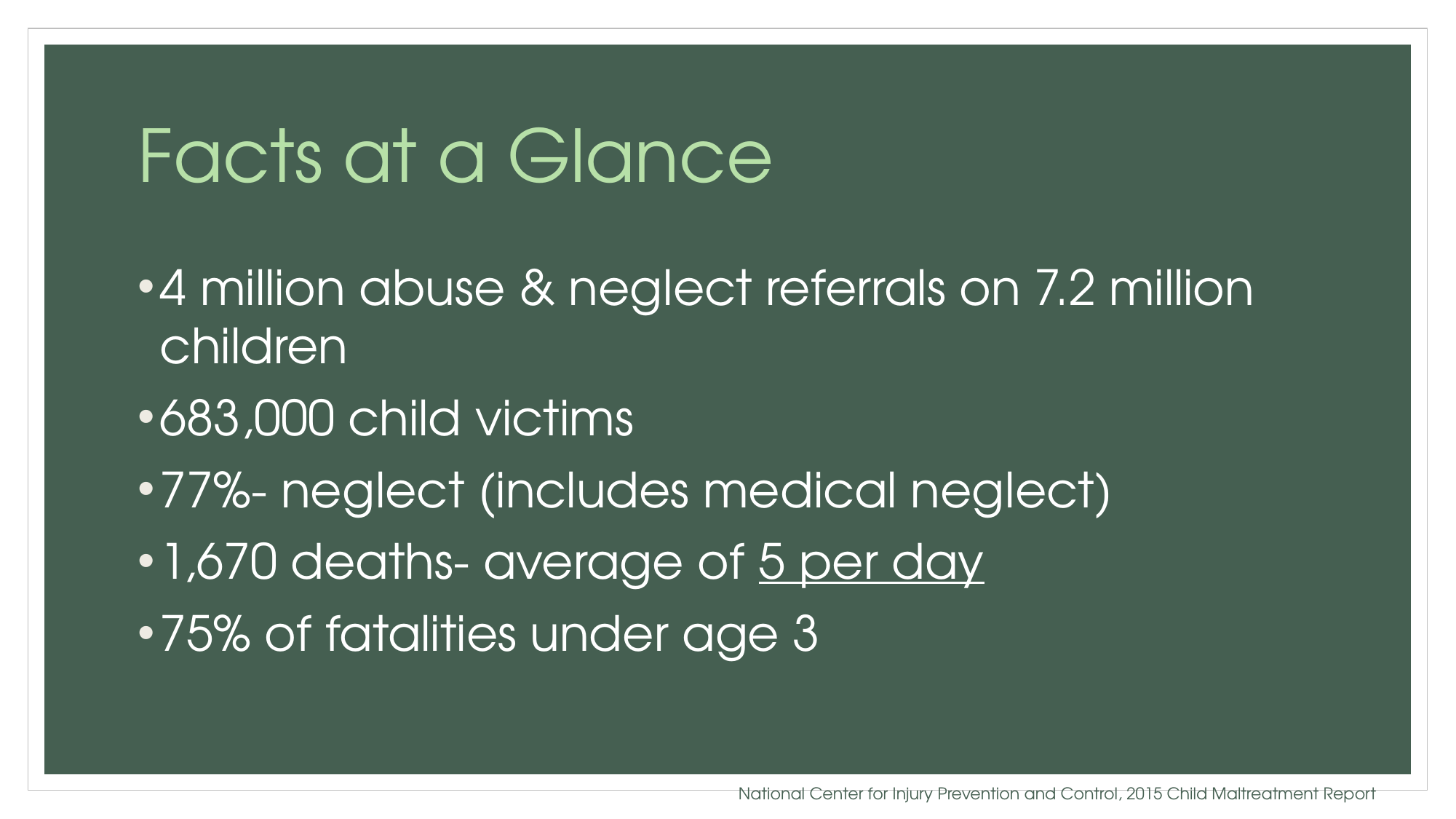

# Facts at a Glance
4 million abuse & neglect referrals on 7.2 million children
683,000 child victims
77%- neglect (includes medical neglect)
1,670 deaths- average of 5 per day
75% of fatalities under age 3
National Center for Injury Prevention and Control, 2015 Child Maltreatment Report